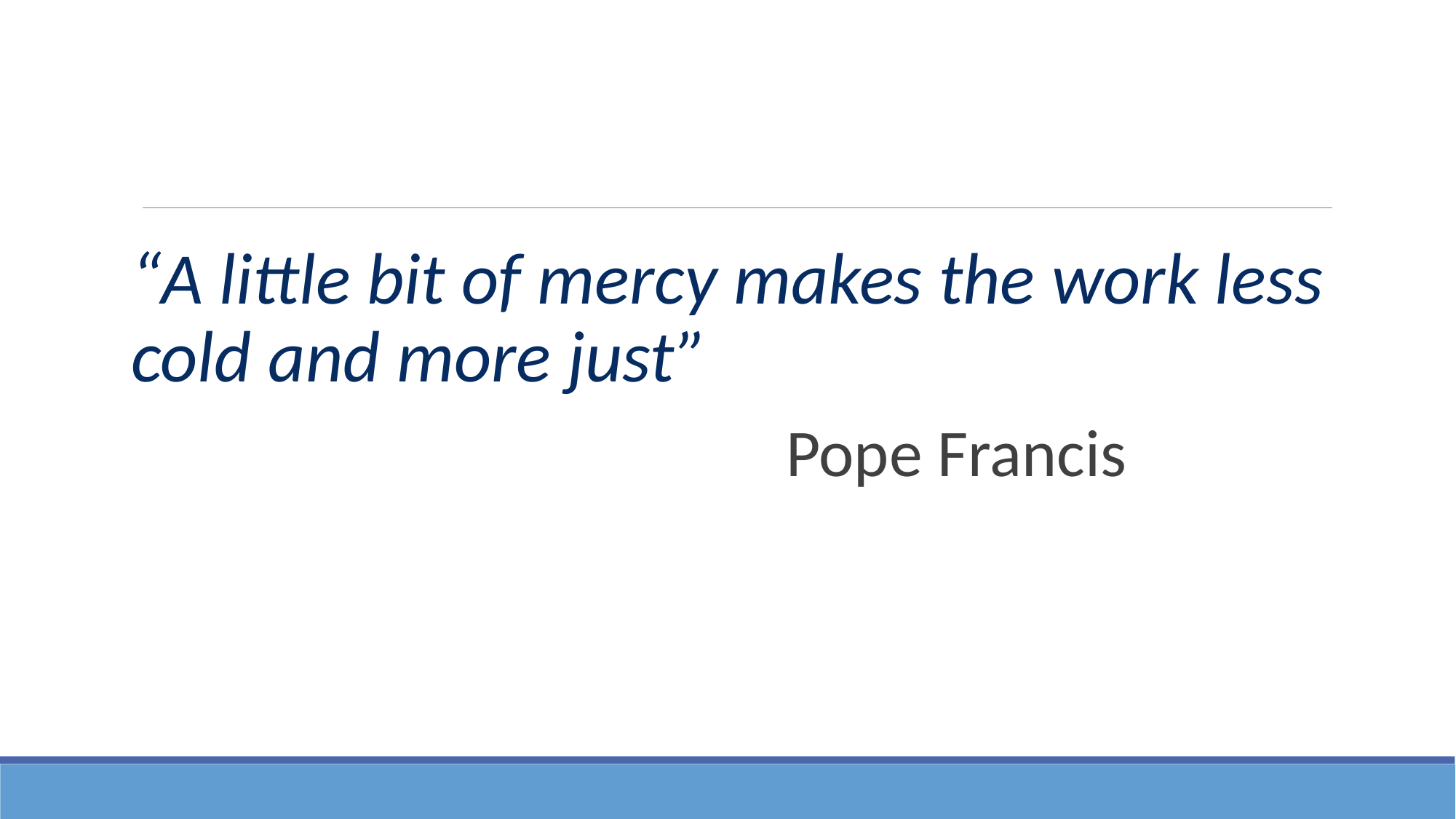

“A little bit of mercy makes the work less cold and more just”
						Pope Francis